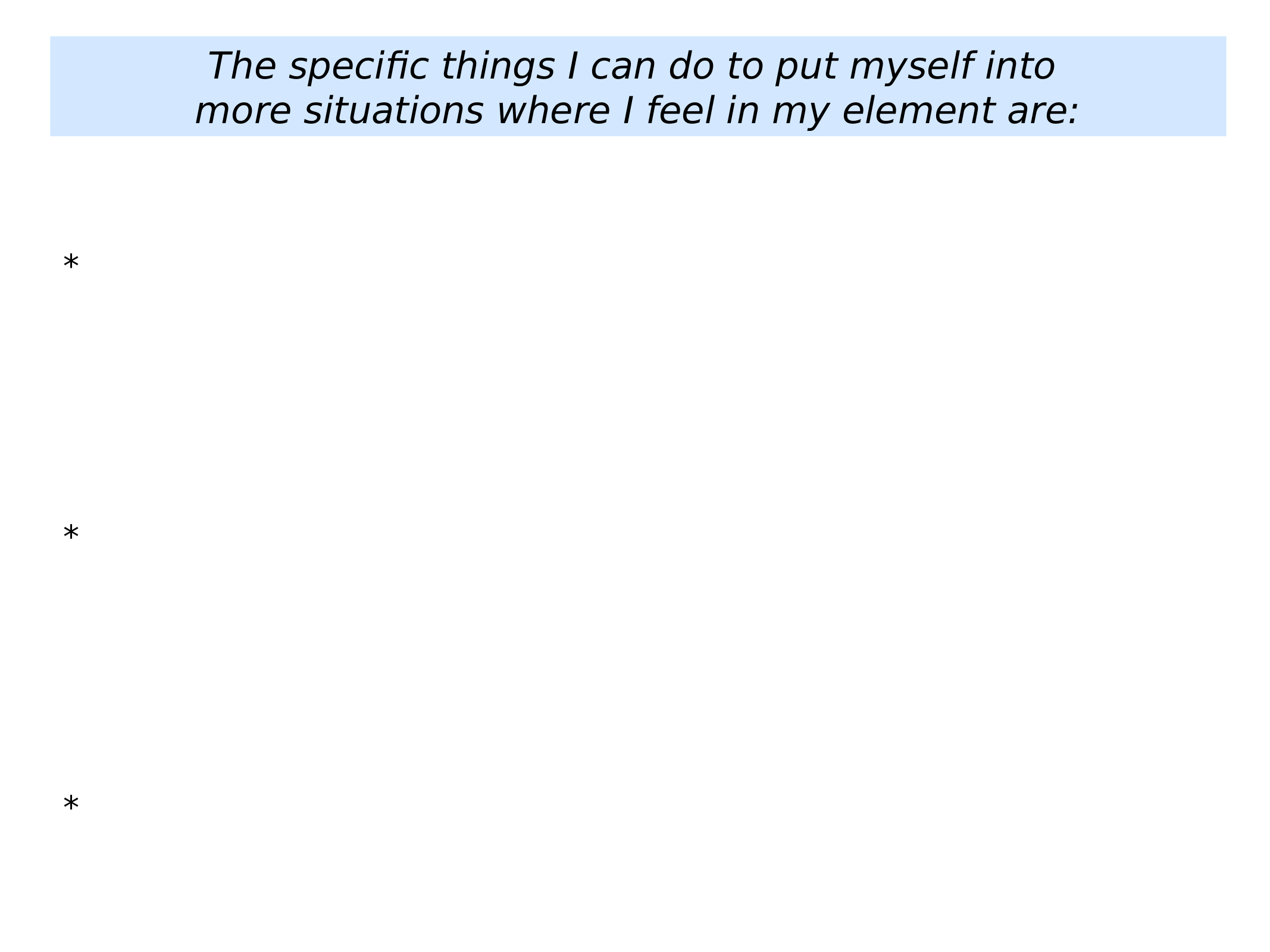

The specific things I can do to put myself into
more situations where I feel in my element are:
*

*

*